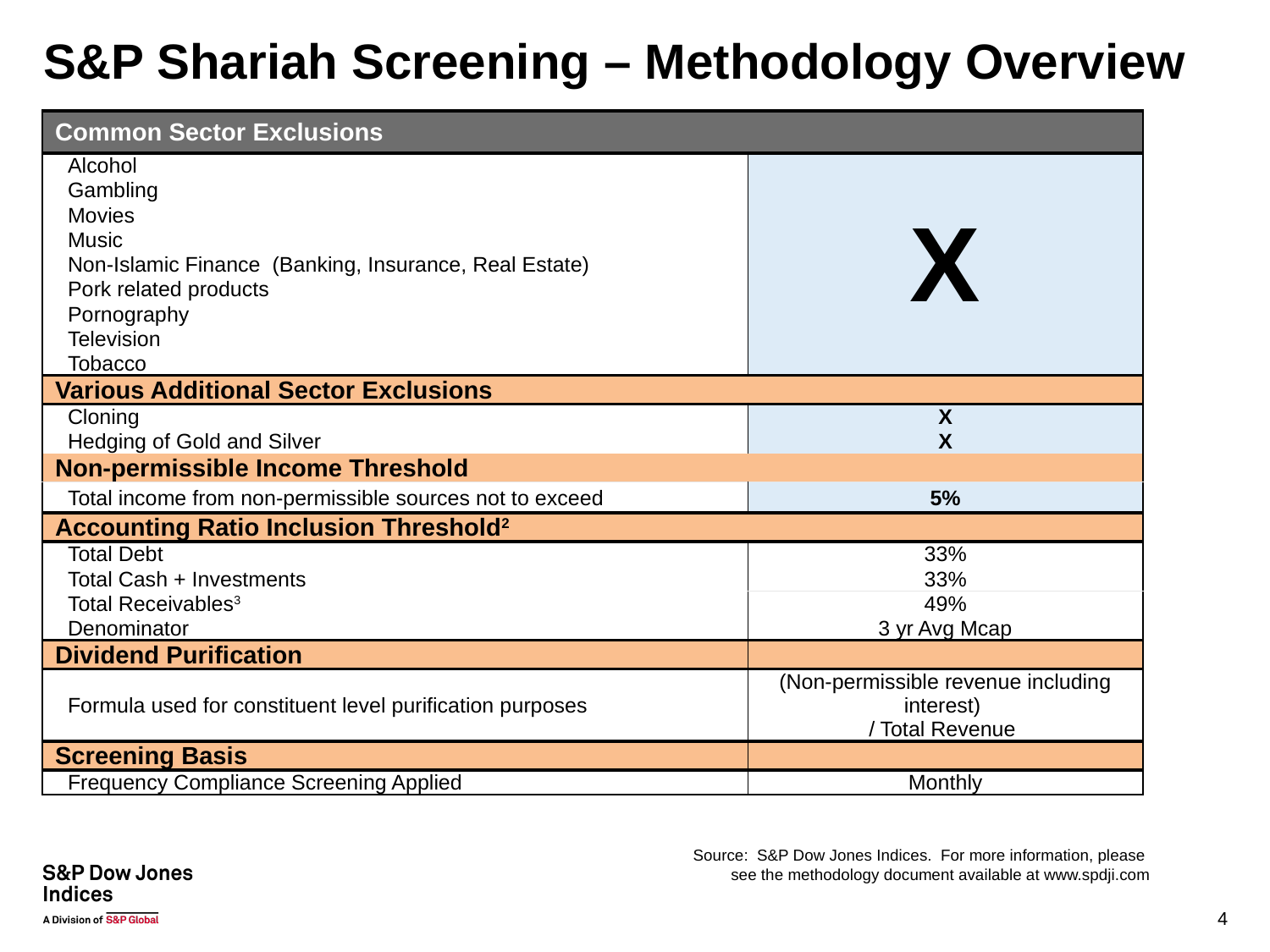

# S&P Shariah Screening – Methodology Overview
| Common Sector Exclusions |  |
| --- | --- |
| Alcohol | X |
| Gambling |  |
| Movies |  |
| Music |  |
| Non-Islamic Finance (Banking, Insurance, Real Estate) |  |
| Pork related products |  |
| Pornography |  |
| Television |  |
| Tobacco |  |
| Various Additional Sector Exclusions |  |
| Cloning | X |
| Hedging of Gold and Silver | X |
| Non-permissible Income Threshold |  |
| Total income from non-permissible sources not to exceed | 5% |
| Accounting Ratio Inclusion Threshold2 |  |
| Total Debt | 33% |
| Total Cash + Investments | 33% |
| Total Receivables3 | 49% |
| Denominator | 3 yr Avg Mcap |
| Dividend Purification |  |
| Formula used for constituent level purification purposes | (Non-permissible revenue including interest) / Total Revenue |
| Screening Basis |  |
| Frequency Compliance Screening Applied | Monthly |
Source:  S&P Dow Jones Indices.  For more information, please
see the methodology document available at www.spdji.com
4